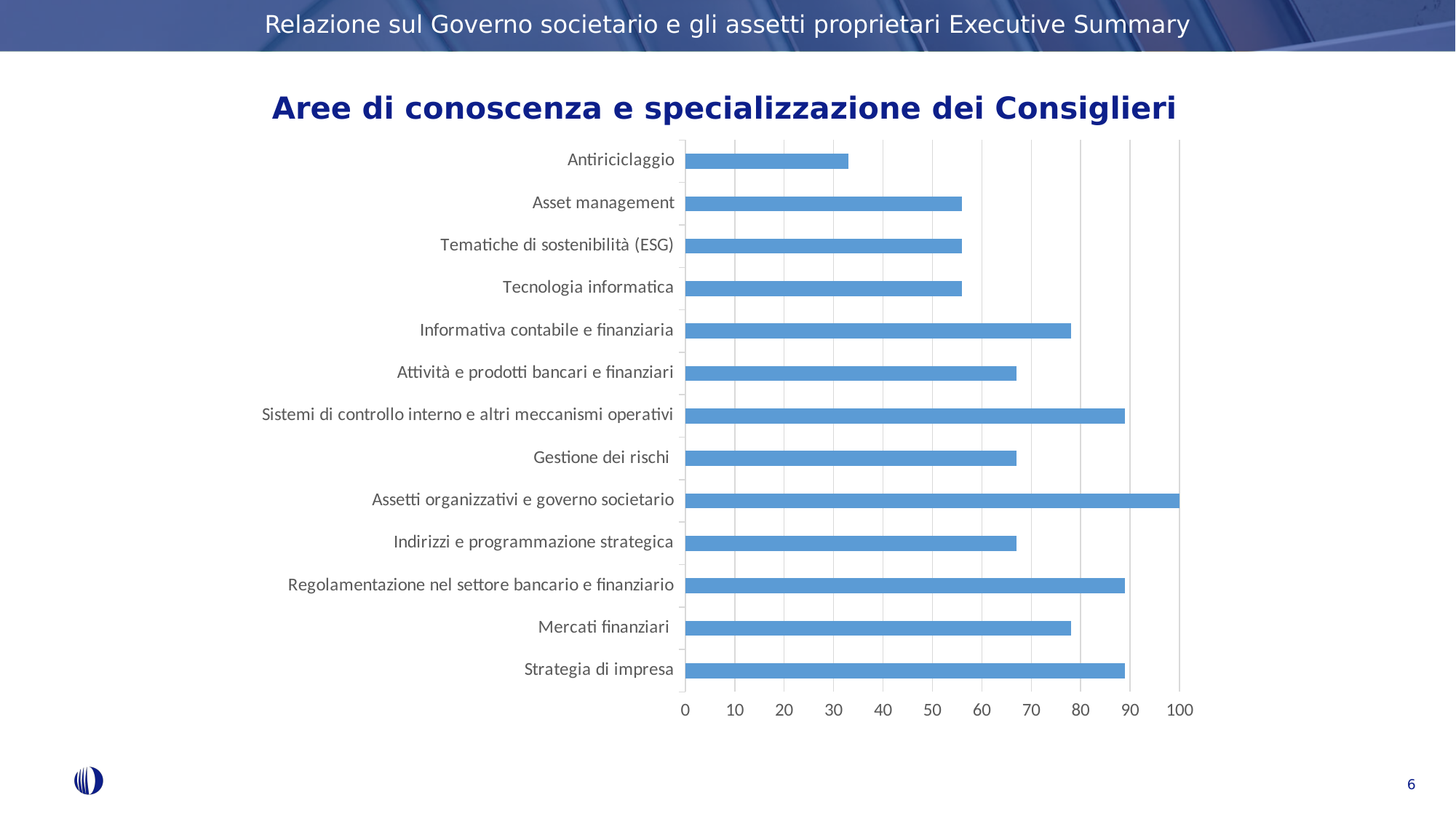

Relazione sul Governo societario e gli assetti proprietari Executive Summary
Aree di conoscenza e specializzazione dei Consiglieri

### Chart

| Category | Serie 1 |
|---|---|
| Strategia di impresa | 89.0 |
| Mercati finanziari  | 78.0 |
| Regolamentazione nel settore bancario e finanziario | 89.0 |
| Indirizzi e programmazione strategica | 67.0 |
| Assetti organizzativi e governo societario | 100.0 |
| Gestione dei rischi  | 67.0 |
| Sistemi di controllo interno e altri meccanismi operativi | 89.0 |
| Attività e prodotti bancari e finanziari | 67.0 |
| Informativa contabile e finanziaria | 78.0 |
| Tecnologia informatica | 56.0 |
| Tematiche di sostenibilità (ESG) | 56.0 |
| Asset management | 56.0 |
| Antiriciclaggio | 33.0 |
6